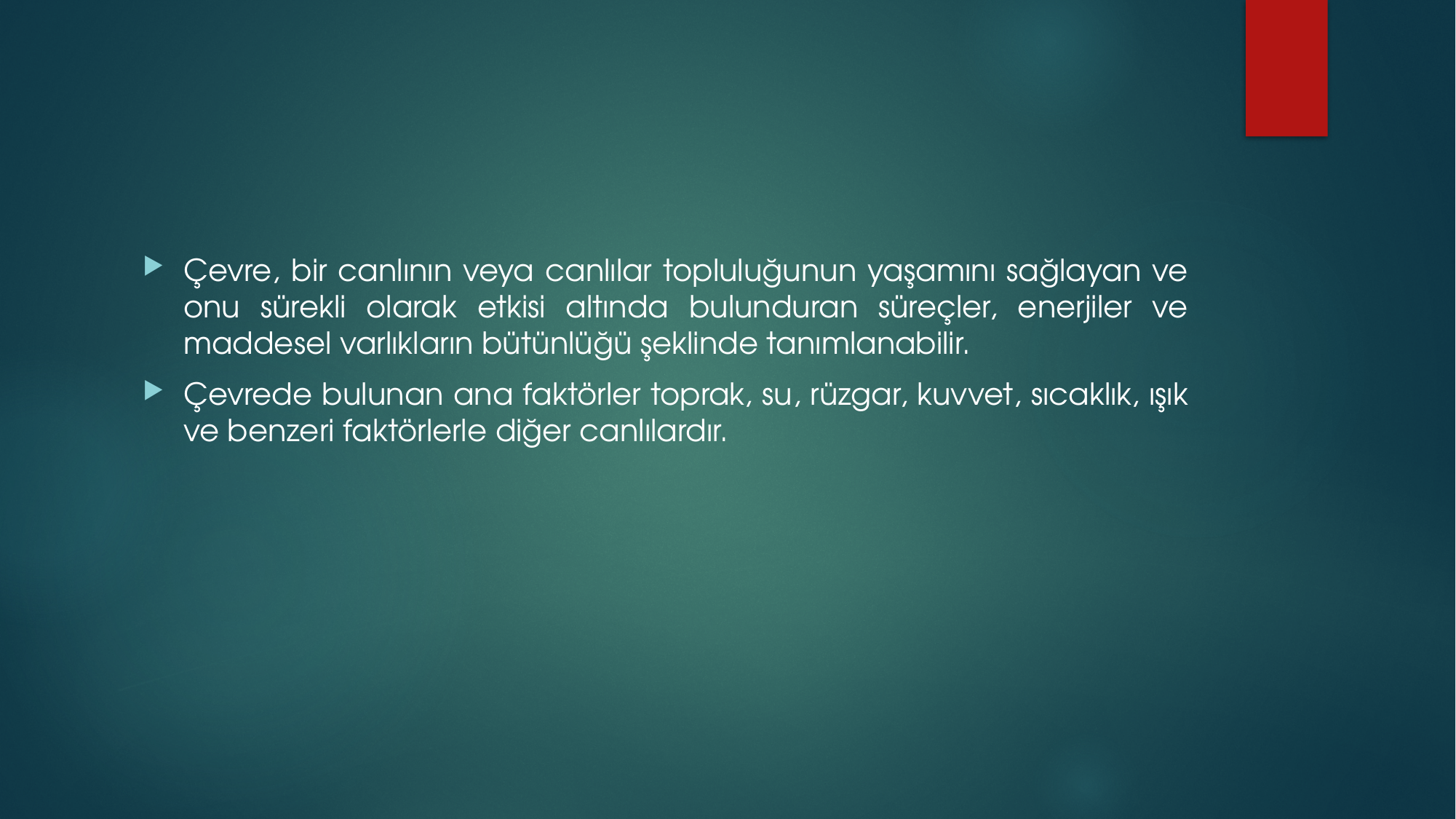

#
Çevre, bir canlının veya canlılar topluluğunun yaşamını sağlayan ve onu sürekli olarak etkisi altında bulunduran süreçler, enerjiler ve maddesel varlıkların bütünlüğü şeklinde tanımlanabilir.
Çevrede bulunan ana faktörler toprak, su, rüzgar, kuvvet, sıcaklık, ışık ve benzeri faktörlerle diğer canlılardır.